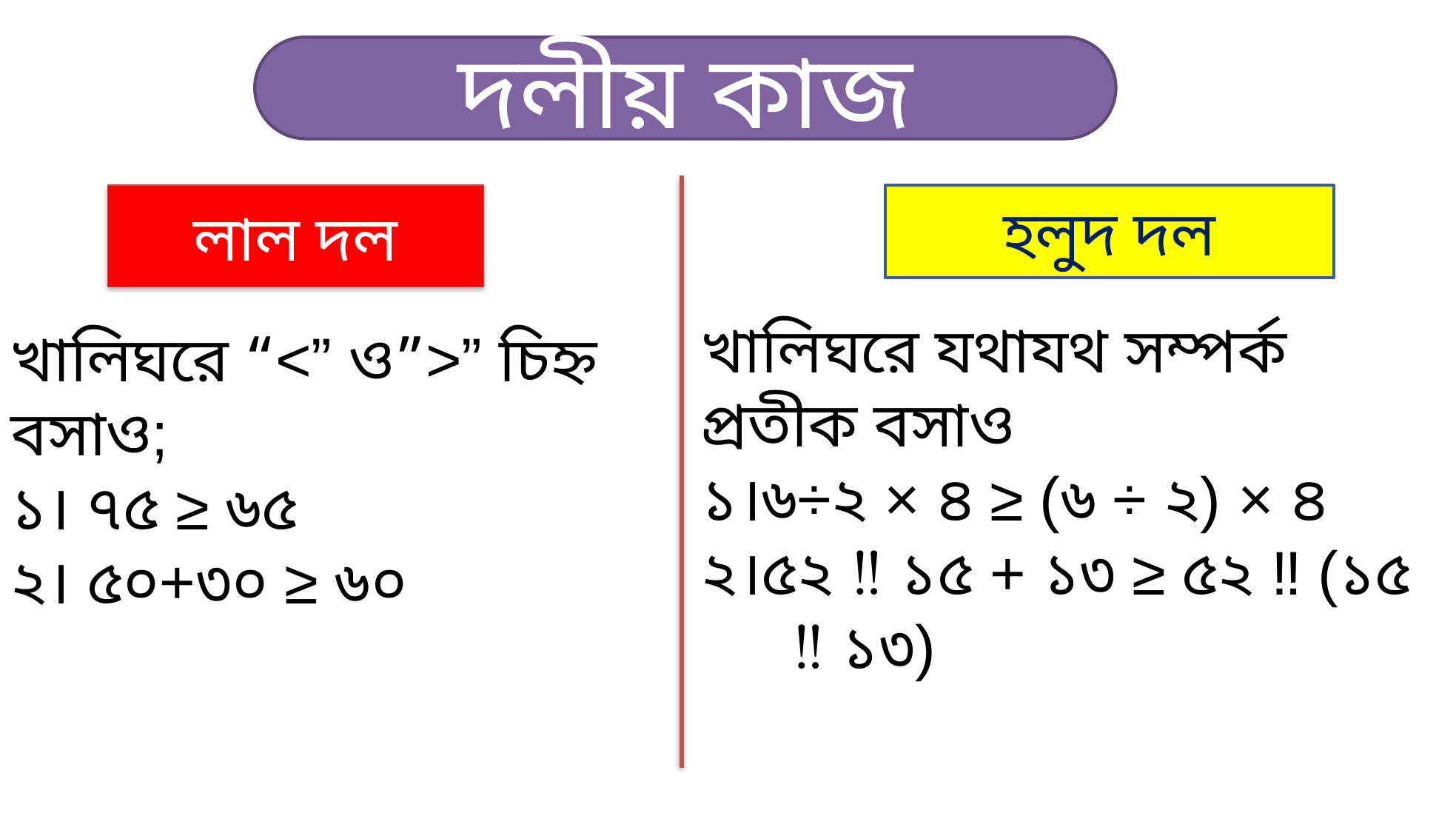

দলীয় কাজ
লাল দল
হলুদ দল
খালিঘরে যথাযথ সম্পর্ক প্রতীক বসাও
১।৬÷২ × ৪ ≥ (৬ ÷ ২) × ৪
২।৫২ ‼ ১৫ + ১৩ ≥ ৫২ ‼ (১৫ ‼ ১৩)
খালিঘরে “<” ও”>” চিহ্ন বসাও;
১। ৭৫ ≥ ৬৫
২। ৫০+৩০ ≥ ৬০